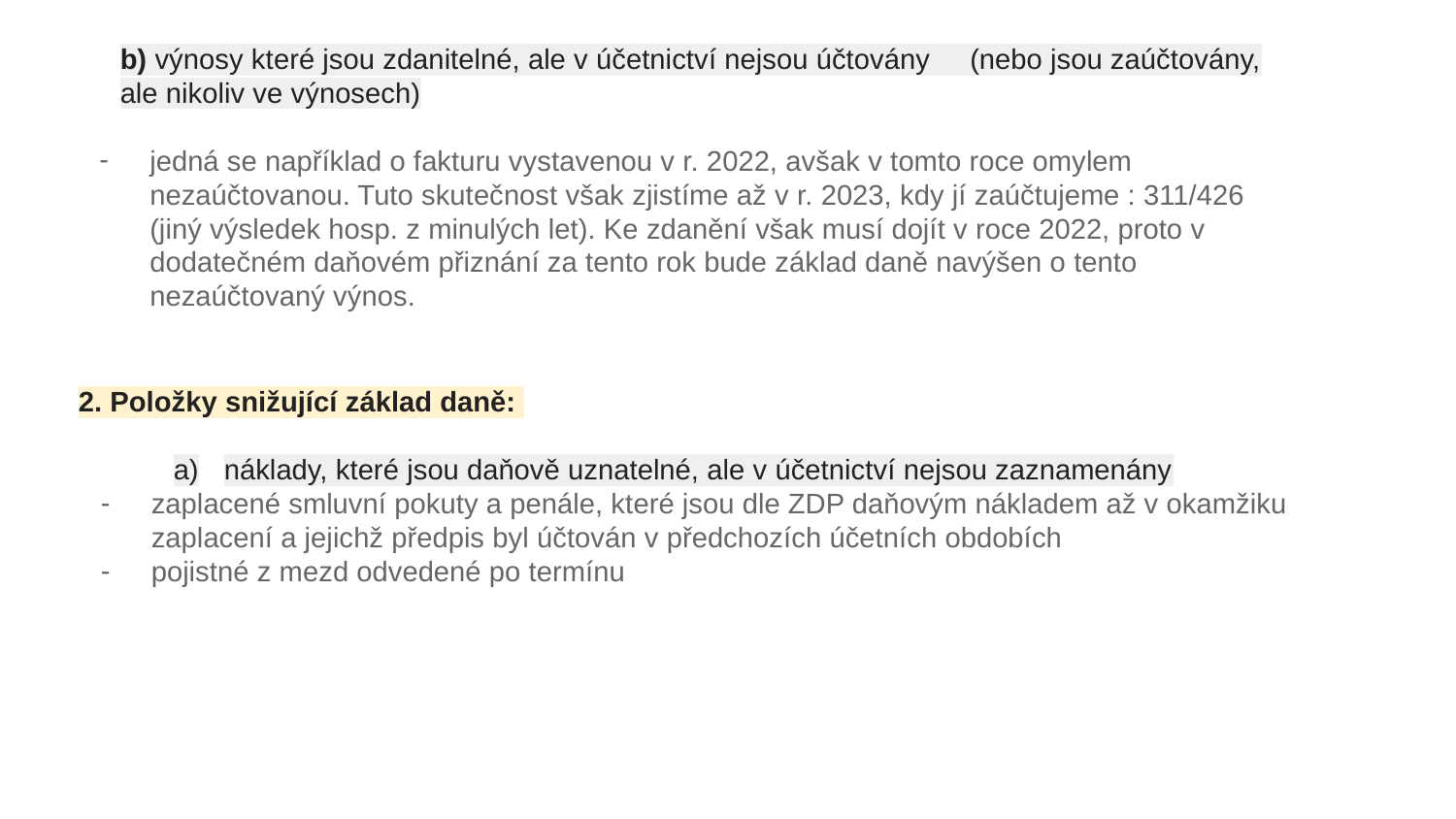

b) výnosy které jsou zdanitelné, ale v účetnictví nejsou účtovány     (nebo jsou zaúčtovány, ale nikoliv ve výnosech)

jedná se například o fakturu vystavenou v r. 2022, avšak v tomto roce omylem nezaúčtovanou. Tuto skutečnost však zjistíme až v r. 2023, kdy jí zaúčtujeme : 311/426 (jiný výsledek hosp. z minulých let). Ke zdanění však musí dojít v roce 2022, proto v dodatečném daňovém přiznání za tento rok bude základ daně navýšen o tento nezaúčtovaný výnos.

2. Položky snižující základ daně:

náklady, které jsou daňově uznatelné, ale v účetnictví nejsou zaznamenány
zaplacené smluvní pokuty a penále, které jsou dle ZDP daňovým nákladem až v okamžiku zaplacení a jejichž předpis byl účtován v předchozích účetních obdobích
pojistné z mezd odvedené po termínu